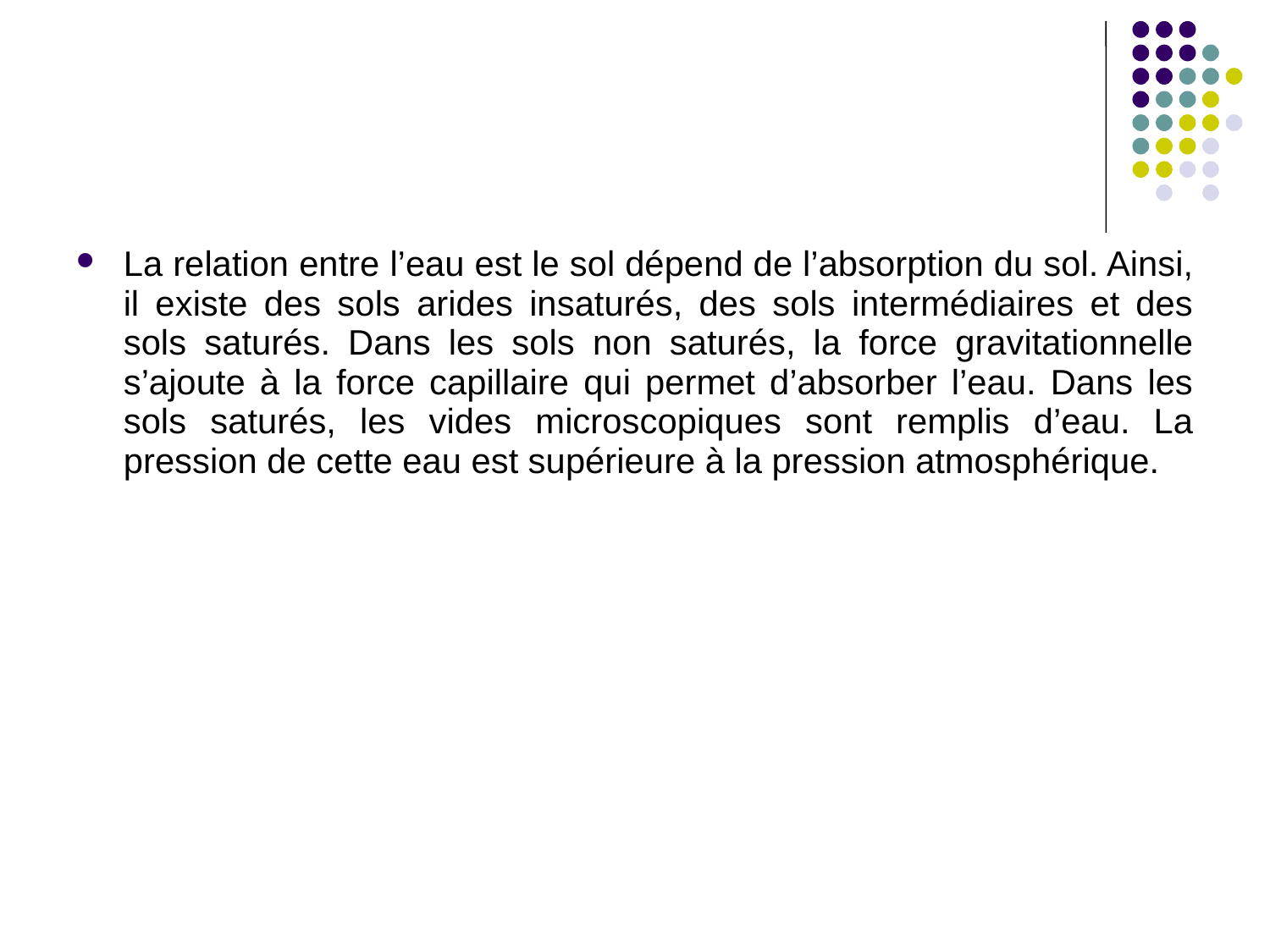

La relation entre l’eau est le sol dépend de l’absorption du sol. Ainsi, il existe des sols arides insaturés, des sols intermédiaires et des sols saturés. Dans les sols non saturés, la force gravitationnelle s’ajoute à la force capillaire qui permet d’absorber l’eau. Dans les sols saturés, les vides microscopiques sont remplis d’eau. La pression de cette eau est supérieure à la pression atmosphérique.